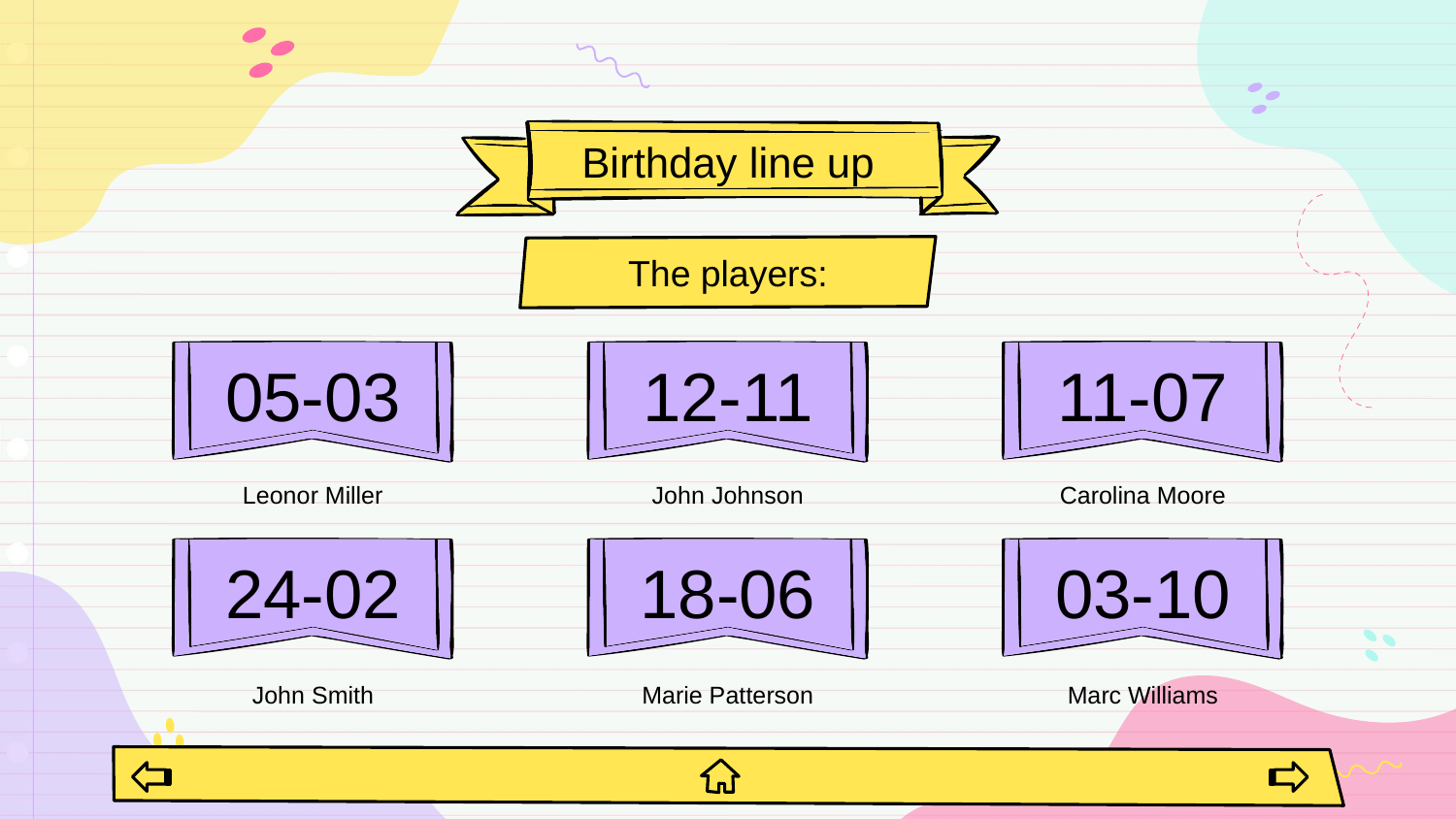

Birthday line up

The players:

# 05-03
12-11
11-07
Leonor Miller
John Johnson
Carolina Moore

24-02
18-06
03-10
John Smith
Marie Patterson
Marc Williams